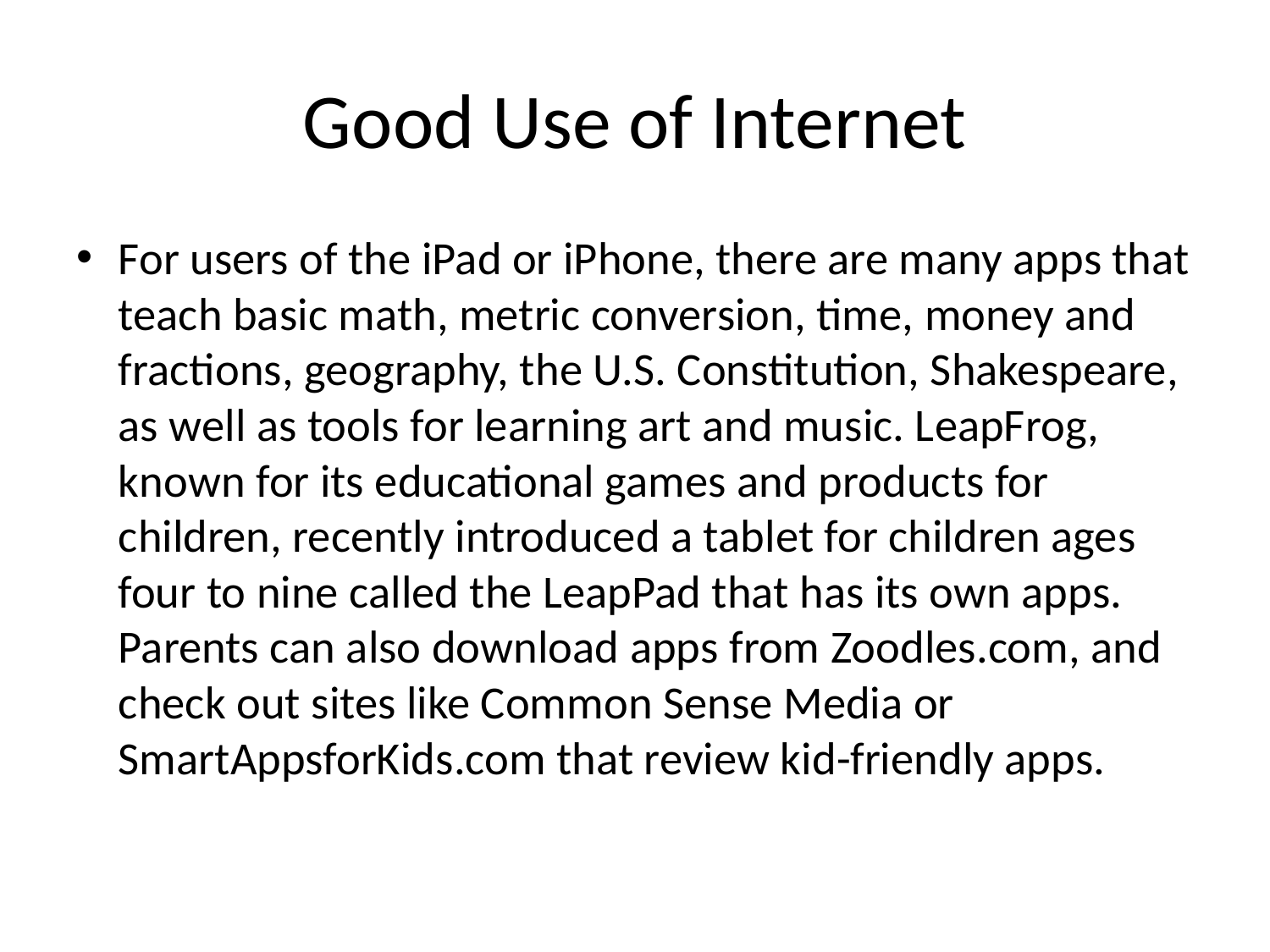

# Good Use of Internet
For users of the iPad or iPhone, there are many apps that teach basic math, metric conversion, time, money and fractions, geography, the U.S. Constitution, Shakespeare, as well as tools for learning art and music. LeapFrog, known for its educational games and products for children, recently introduced a tablet for children ages four to nine called the LeapPad that has its own apps. Parents can also download apps from Zoodles.com, and check out sites like Common Sense Media or SmartAppsforKids.com that review kid-friendly apps.